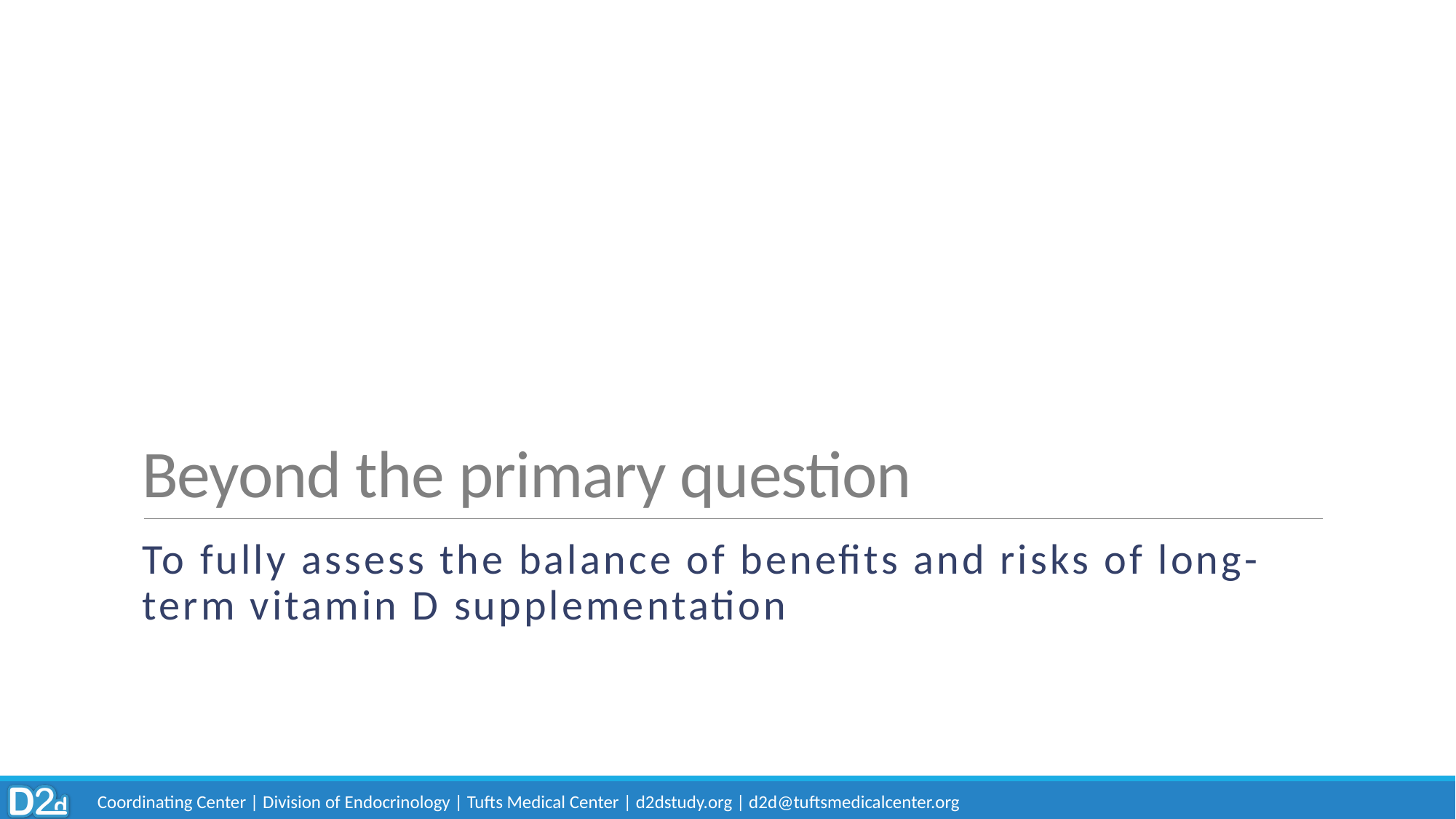

# Beyond the primary question
To fully assess the balance of benefits and risks of long-term vitamin D supplementation